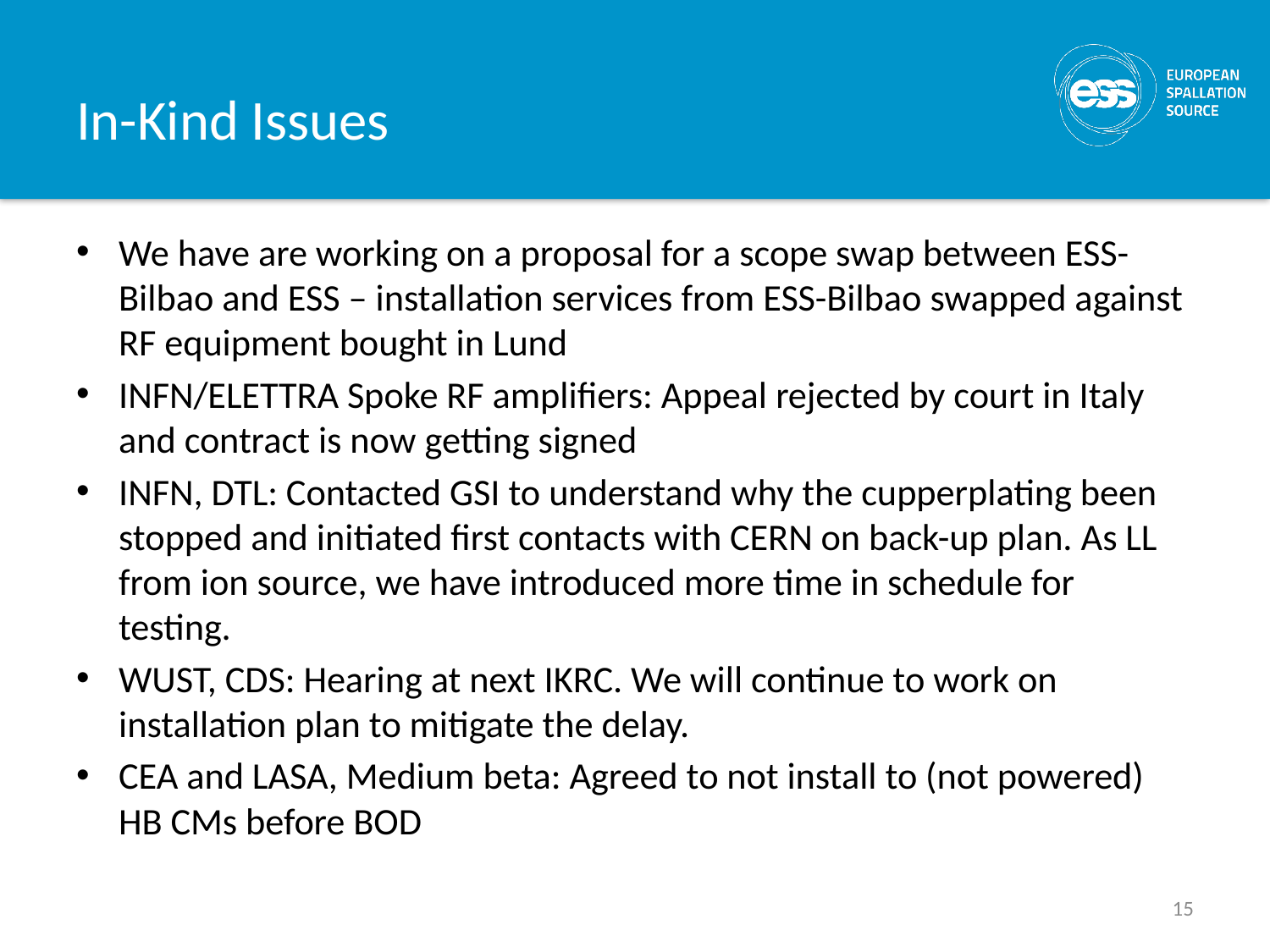

# In-Kind Issues
We have are working on a proposal for a scope swap between ESS-Bilbao and ESS – installation services from ESS-Bilbao swapped against RF equipment bought in Lund
INFN/ELETTRA Spoke RF amplifiers: Appeal rejected by court in Italy and contract is now getting signed
INFN, DTL: Contacted GSI to understand why the cupperplating been stopped and initiated first contacts with CERN on back-up plan. As LL from ion source, we have introduced more time in schedule for testing.
WUST, CDS: Hearing at next IKRC. We will continue to work on installation plan to mitigate the delay.
CEA and LASA, Medium beta: Agreed to not install to (not powered) HB CMs before BOD

15